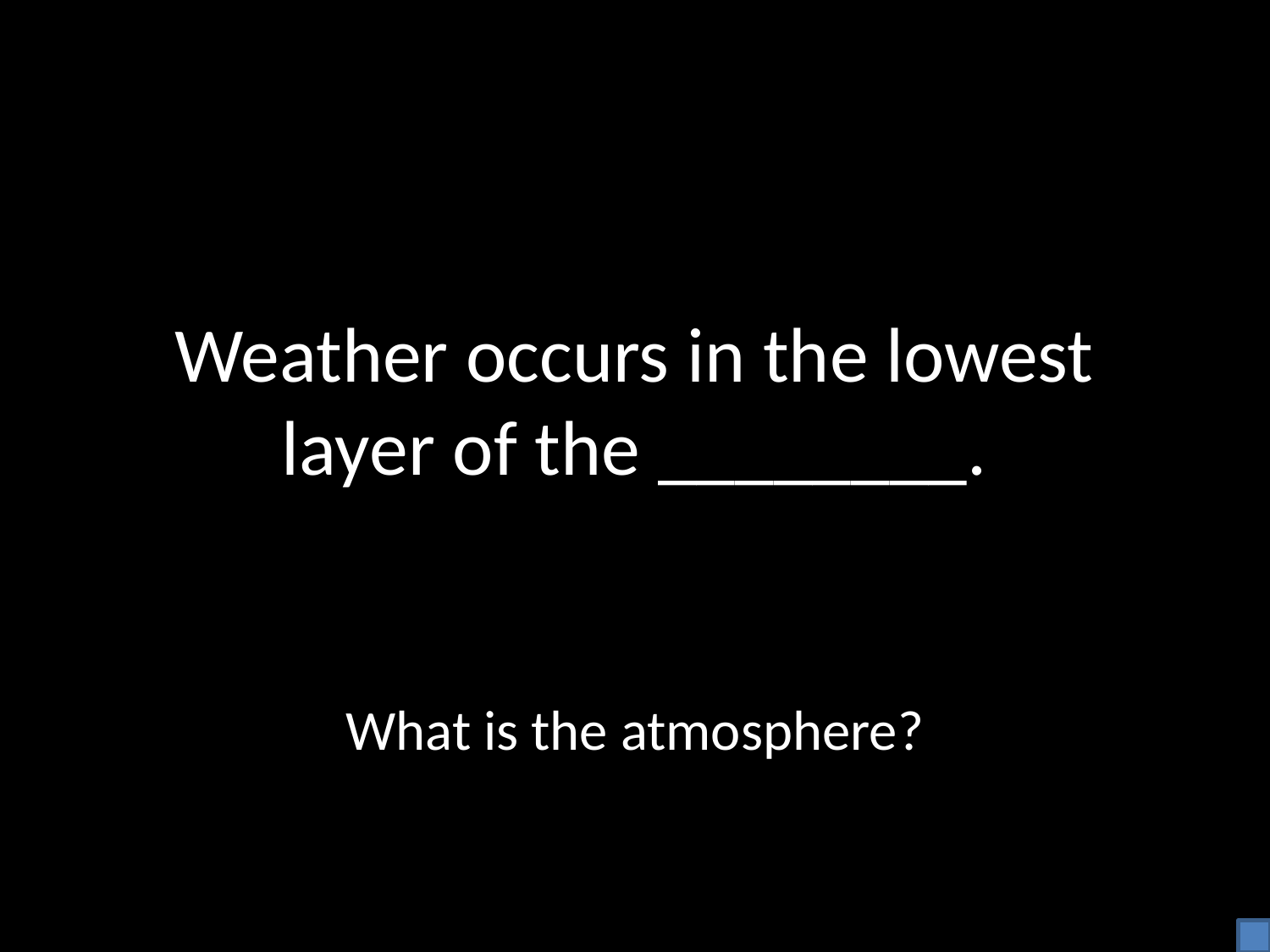

# Weather occurs in the lowest layer of the ________.
What is the atmosphere?